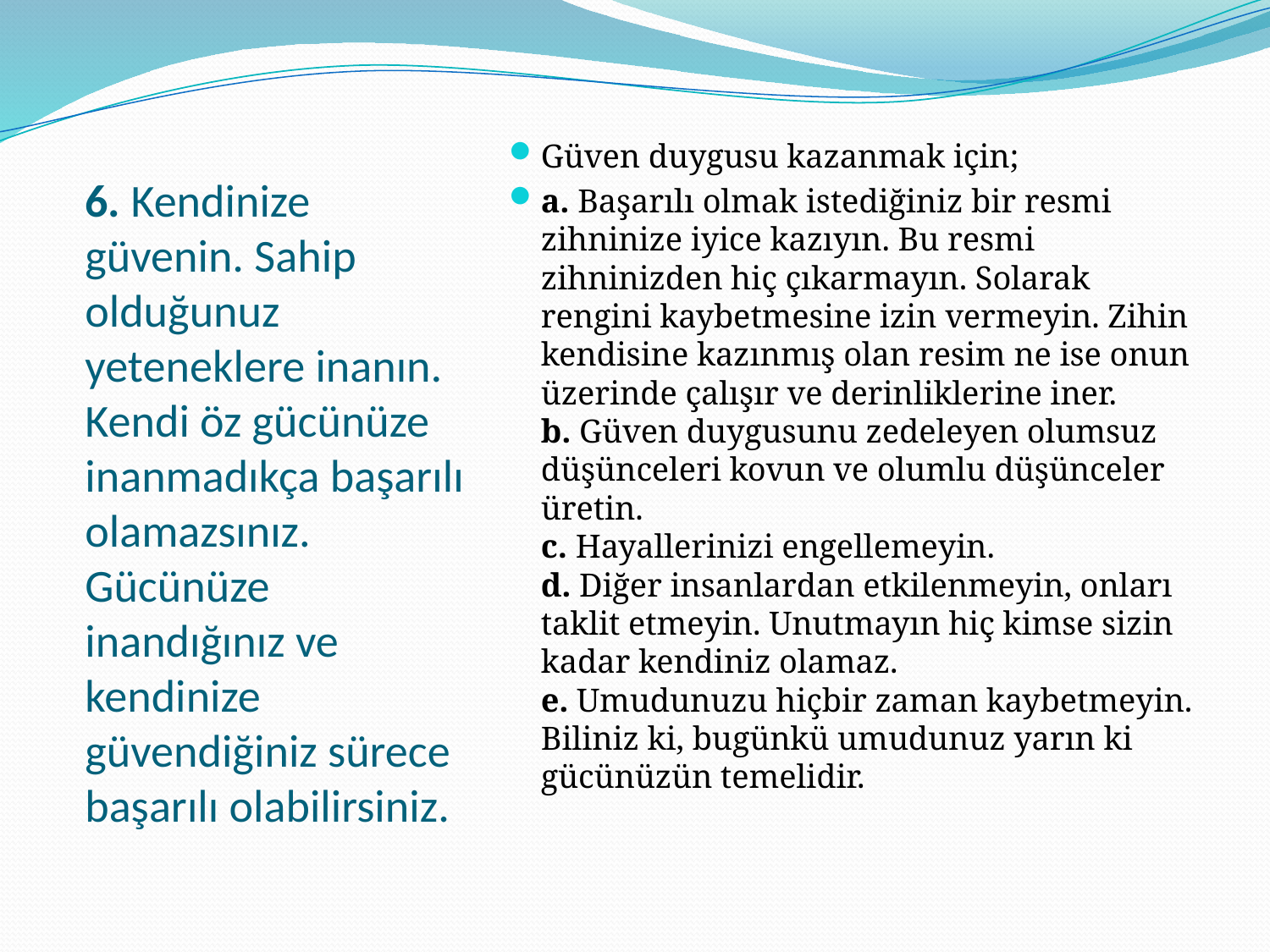

Güven duygusu kazanmak için;
a. Başarılı olmak istediğiniz bir resmi zihninize iyice kazıyın. Bu resmi zihninizden hiç çıkarmayın. Solarak rengini kaybetmesine izin vermeyin. Zihin kendisine kazınmış olan resim ne ise onun üzerinde çalışır ve derinliklerine iner.
b. Güven duygusunu zedeleyen olumsuz düşünceleri kovun ve olumlu düşünceler üretin.
c. Hayallerinizi engellemeyin.
d. Diğer insanlardan etkilenmeyin, onları taklit etmeyin. Unutmayın hiç kimse sizin kadar kendiniz olamaz.
e. Umudunuzu hiçbir zaman kaybetmeyin. Biliniz ki, bugünkü umudunuz yarın ki gücünüzün temelidir.

# 6. Kendinize güvenin. Sahip olduğunuz yeteneklere inanın. Kendi öz gücünüze inanmadıkça başarılı olamazsınız. Gücünüze inandığınız ve kendinize güvendiğiniz sürece başarılı olabilirsiniz.